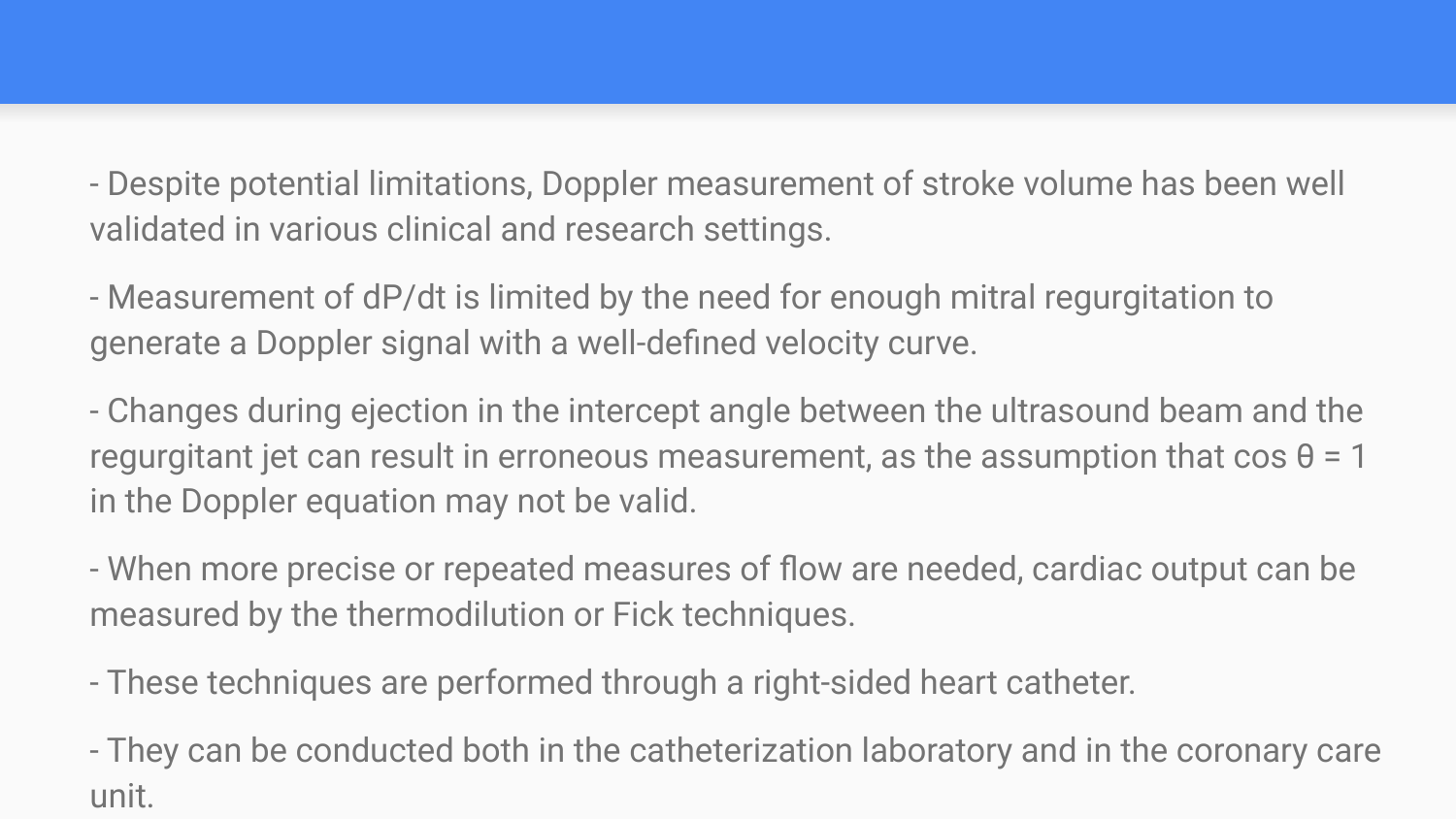

#
- Despite potential limitations, Doppler measurement of stroke volume has been well validated in various clinical and research settings.
- Measurement of dP/dt is limited by the need for enough mitral regurgitation to generate a Doppler signal with a well-defined velocity curve.
- Changes during ejection in the intercept angle between the ultrasound beam and the regurgitant jet can result in erroneous measurement, as the assumption that cos θ = 1 in the Doppler equation may not be valid.
- When more precise or repeated measures of flow are needed, cardiac output can be measured by the thermodilution or Fick techniques.
- These techniques are performed through a right-sided heart catheter.
- They can be conducted both in the catheterization laboratory and in the coronary care unit.